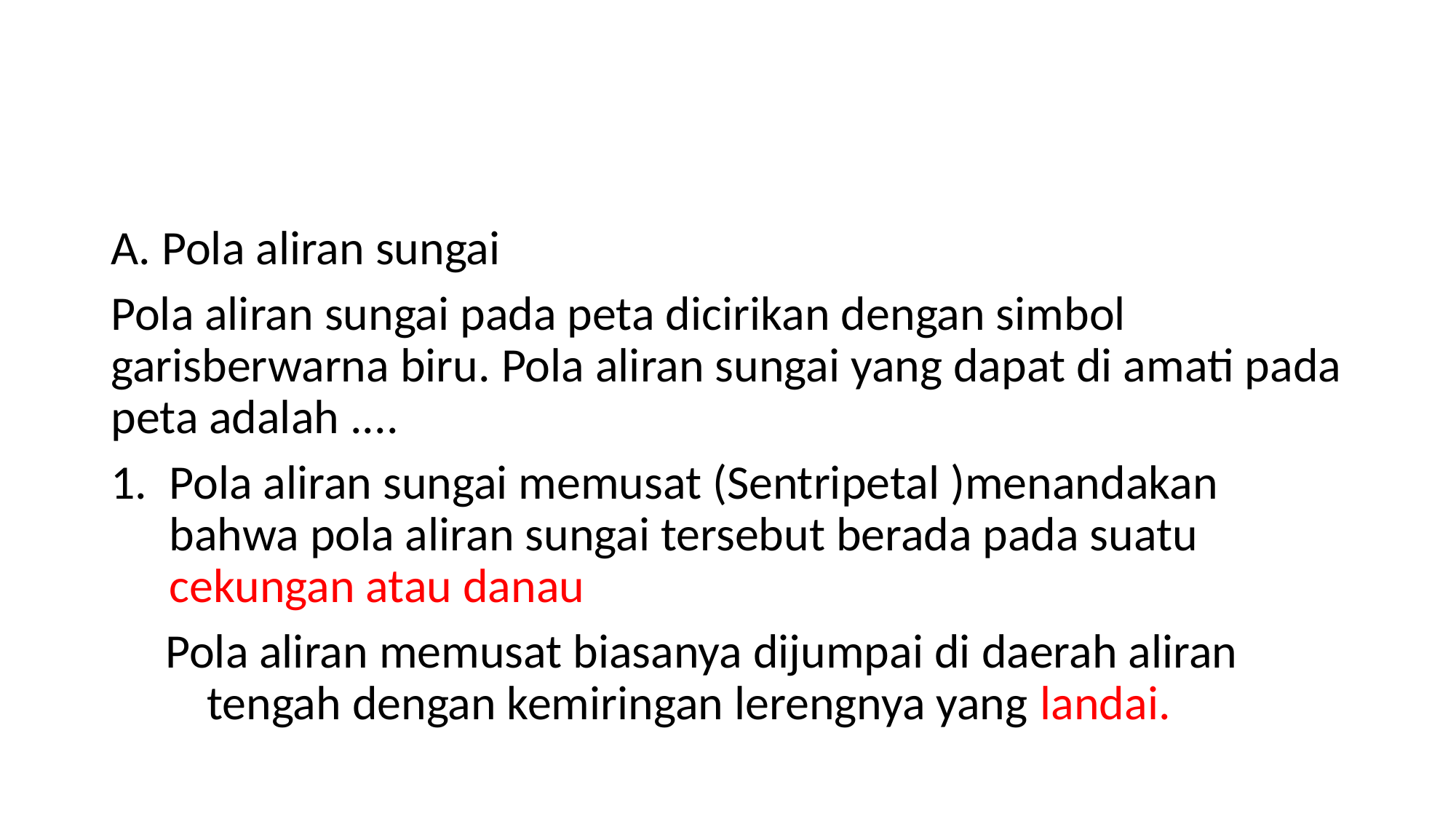

#
A. Pola aliran sungai
Pola aliran sungai pada peta dicirikan dengan simbol garisberwarna biru. Pola aliran sungai yang dapat di amati pada peta adalah ....
Pola aliran sungai memusat (Sentripetal )menandakan bahwa pola aliran sungai tersebut berada pada suatu cekungan atau danau
     Pola aliran memusat biasanya dijumpai di daerah aliran     	tengah dengan kemiringan lerengnya yang landai.